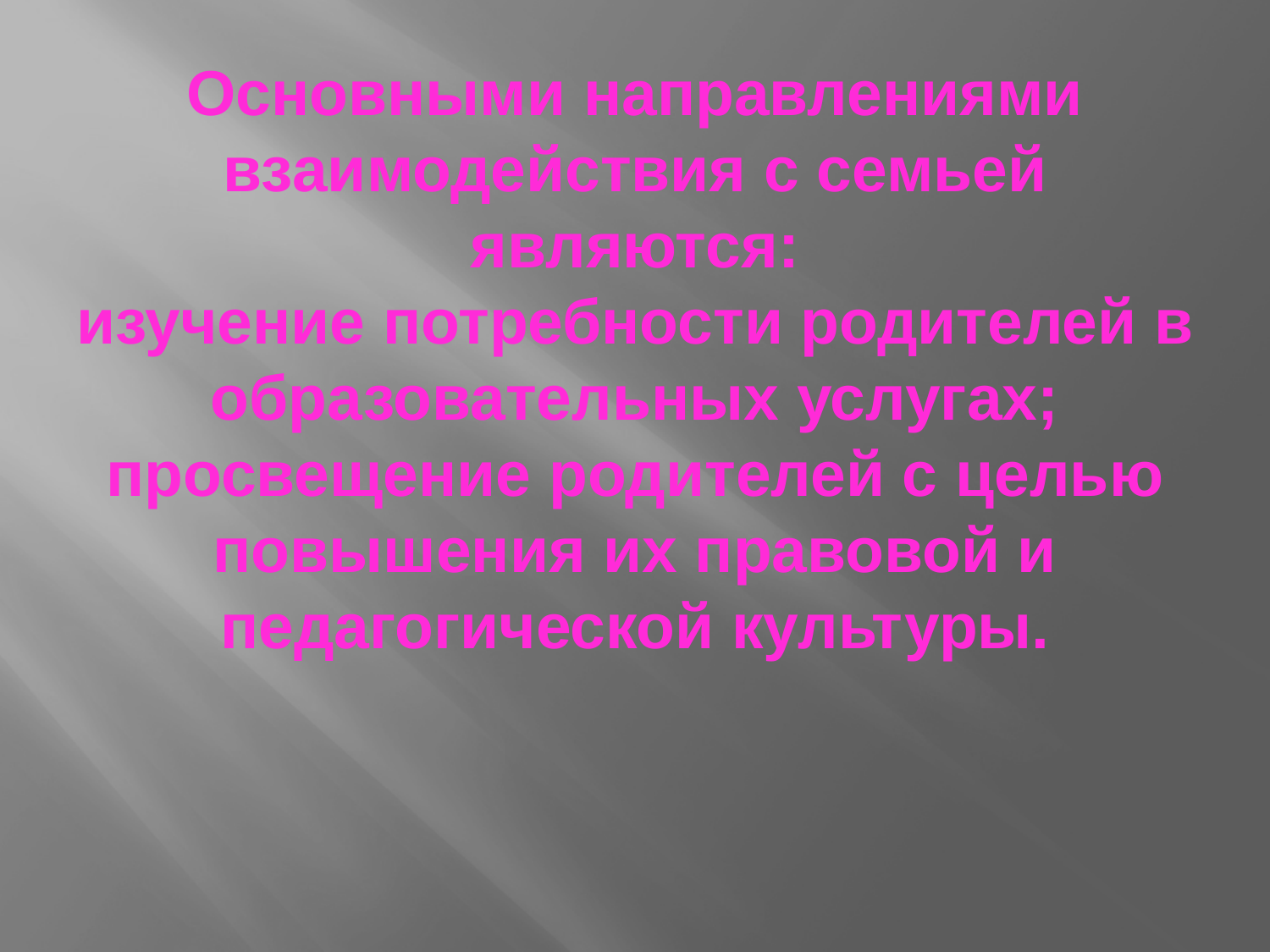

# Основными направлениями взаимодействия с семьей являются: изучение потребности родителей в образовательных услугах; просвещение родителей с целью повышения их правовой и педагогической культуры.